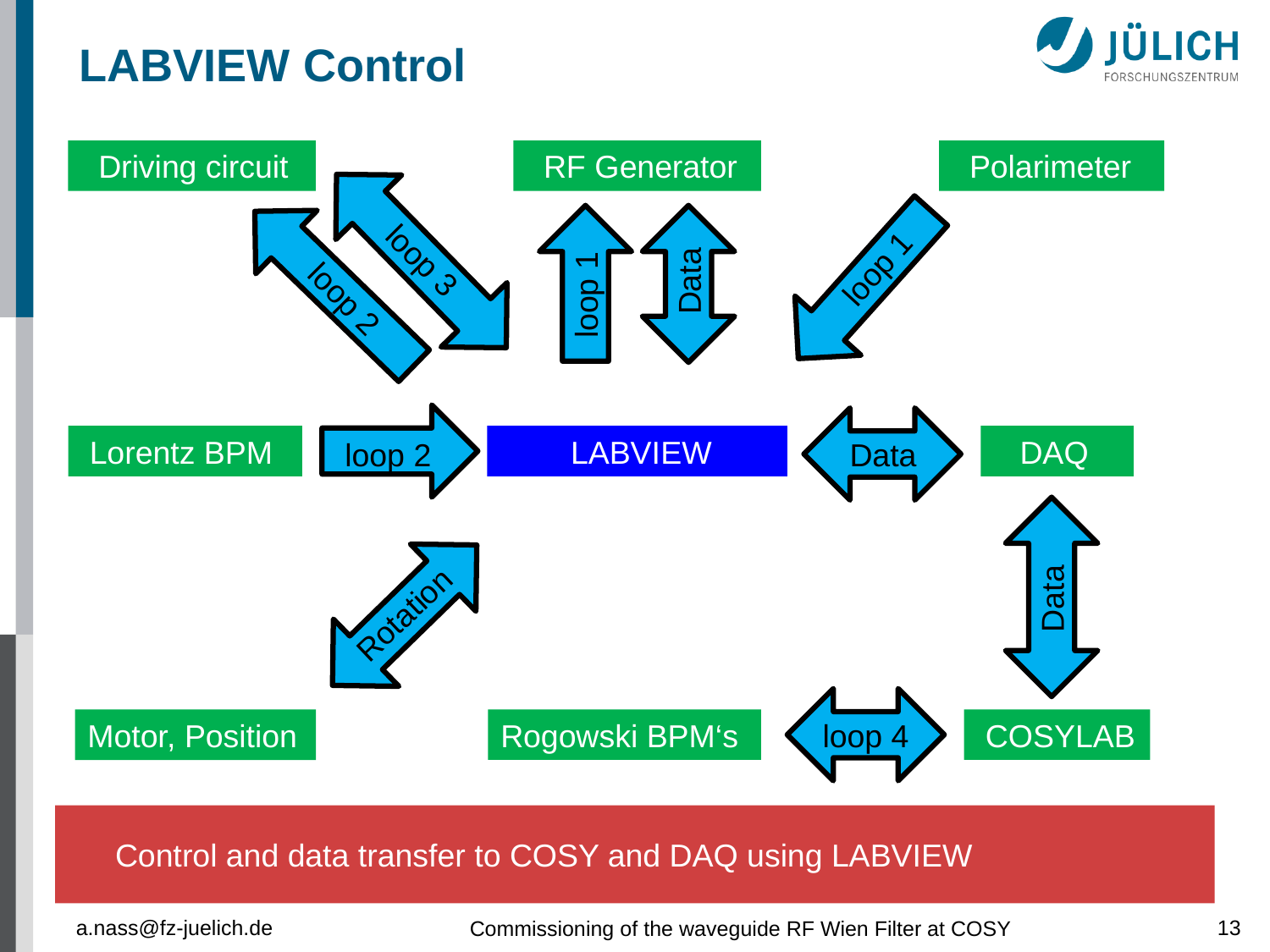

# LABVIEW Control

loop 3
  Driving circuit
  RF Generator
  Polarimeter

loop 1

loop 1

Data

loop 2
        LABVIEW

loop 2

Data
   DAQ
 Lorentz BPM

Data

Rotation

loop 4
Rogowski BPM‘s
 COSYLAB
Motor, Position
Control and data transfer to COSY and DAQ using LABVIEW
a.nass@fz-juelich.de
13
Commissioning of the waveguide RF Wien Filter at COSY